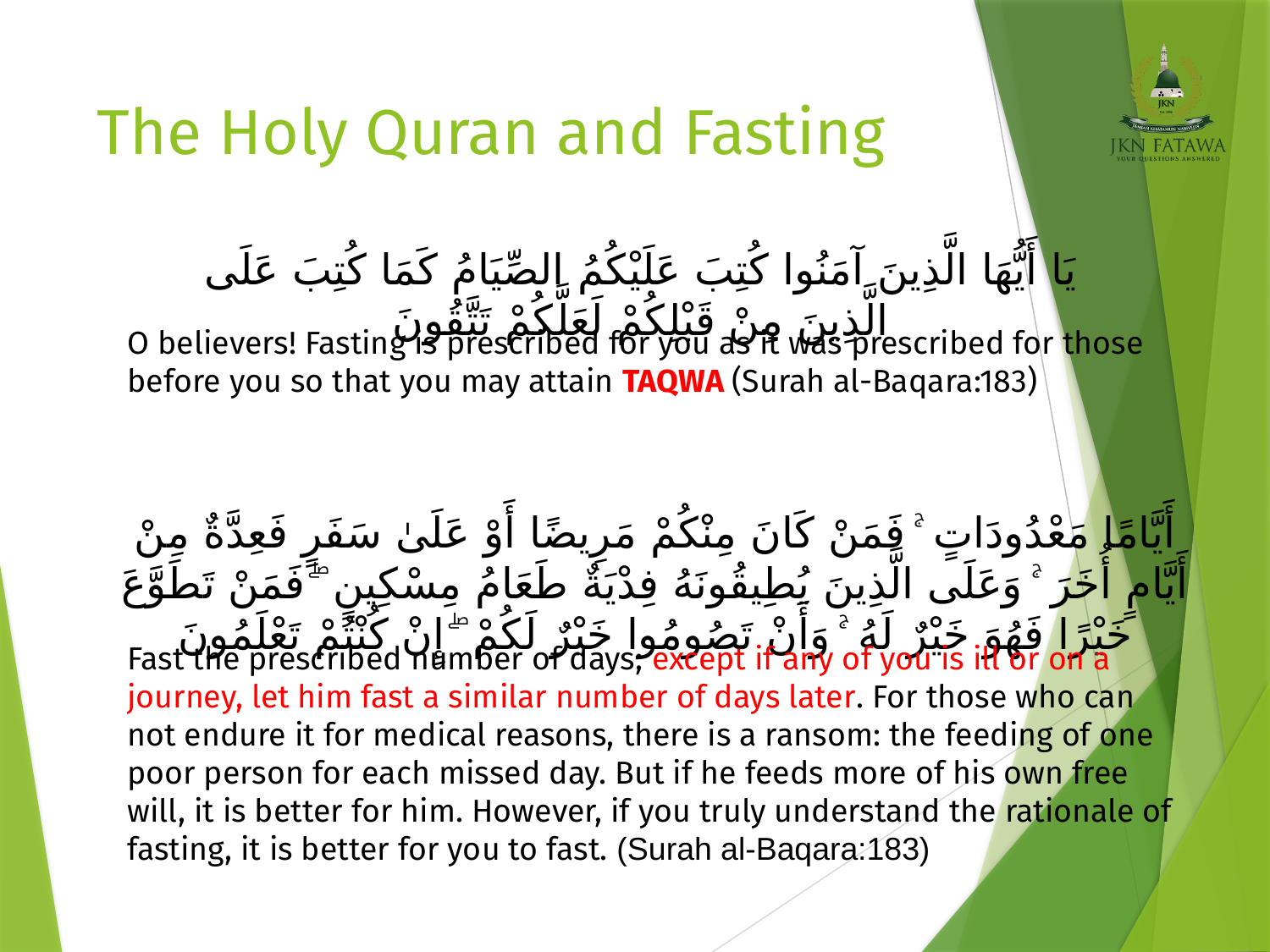

# The Holy Quran and Fasting
يَا أَيُّهَا الَّذِينَ آمَنُوا كُتِبَ عَلَيْكُمُ الصِّيَامُ كَمَا كُتِبَ عَلَى الَّذِينَ مِنْ قَبْلِكُمْ لَعَلَّكُمْ تَتَّقُونَ
O believers! Fasting is prescribed for you as it was prescribed for those before you so that you may attain TAQWA (Surah al-Baqara:183)
أَيَّامًا مَعْدُودَاتٍ ۚ فَمَنْ كَانَ مِنْكُمْ مَرِيضًا أَوْ عَلَىٰ سَفَرٍ فَعِدَّةٌ مِنْ أَيَّامٍ أُخَرَ ۚ وَعَلَى الَّذِينَ يُطِيقُونَهُ فِدْيَةٌ طَعَامُ مِسْكِينٍ ۖ فَمَنْ تَطَوَّعَ خَيْرًا فَهُوَ خَيْرٌ لَهُ ۚ وَأَنْ تَصُومُوا خَيْرٌ لَكُمْ ۖ إِنْ كُنْتُمْ تَعْلَمُونَ
Fast the prescribed number of days; except if any of you is ill or on a journey, let him fast a similar number of days later. For those who can not endure it for medical reasons, there is a ransom: the feeding of one poor person for each missed day. But if he feeds more of his own free will, it is better for him. However, if you truly understand the rationale of fasting, it is better for you to fast. (Surah al-Baqara:183)